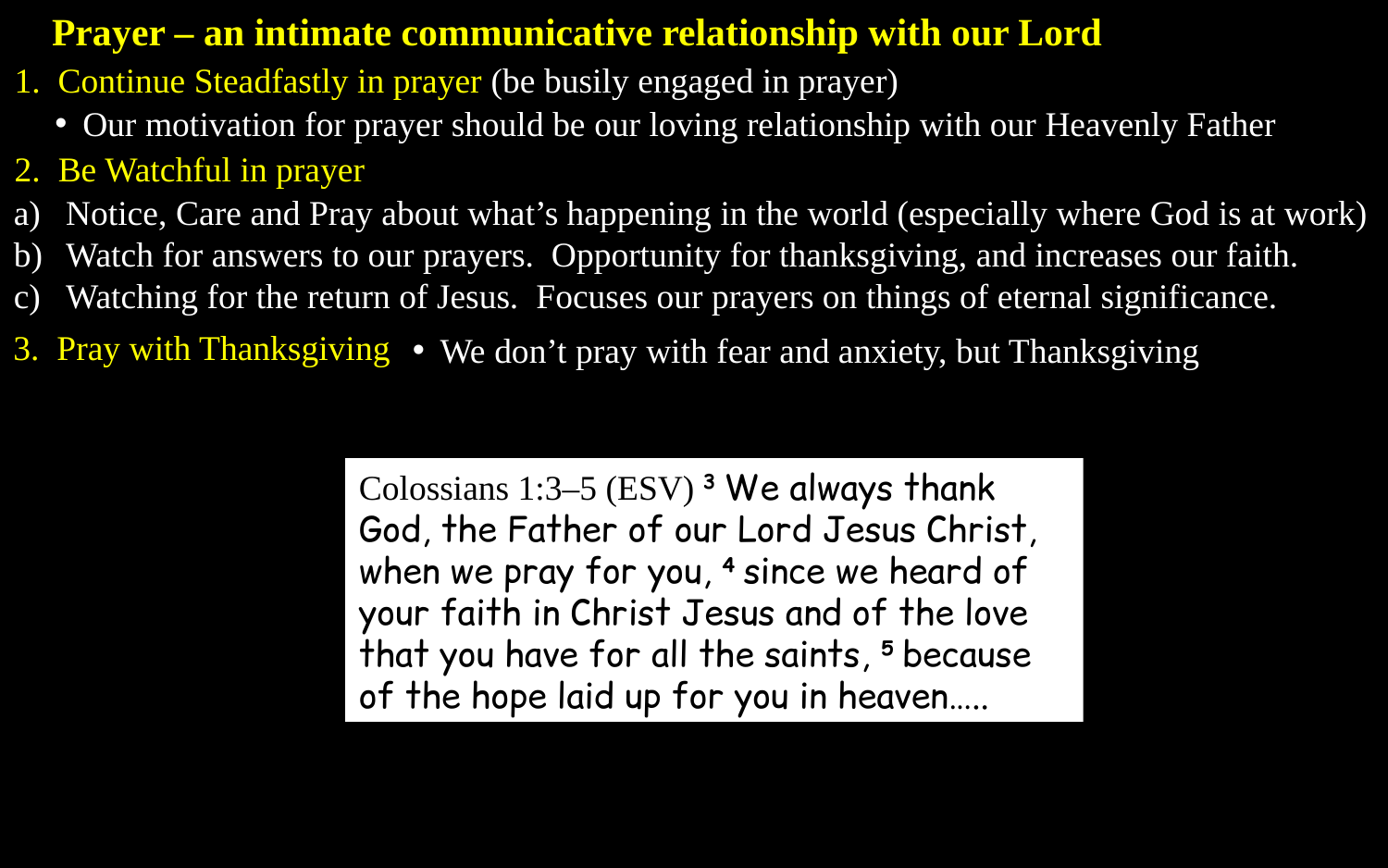

Prayer – an intimate communicative relationship with our Lord
1.  Continue Steadfastly in prayer (be busily engaged in prayer)
Our motivation for prayer should be our loving relationship with our Heavenly Father
2.  Be Watchful in prayer
Notice, Care and Pray about what’s happening in the world (especially where God is at work)
Watch for answers to our prayers.  Opportunity for thanksgiving, and increases our faith.
Watching for the return of Jesus.  Focuses our prayers on things of eternal significance.
3.  Pray with Thanksgiving
We don’t pray with fear and anxiety, but Thanksgiving
Colossians 1:3–5 (ESV) 3 We always thank God, the Father of our Lord Jesus Christ, when we pray for you, 4 since we heard of your faith in Christ Jesus and of the love that you have for all the saints, 5 because of the hope laid up for you in heaven…..